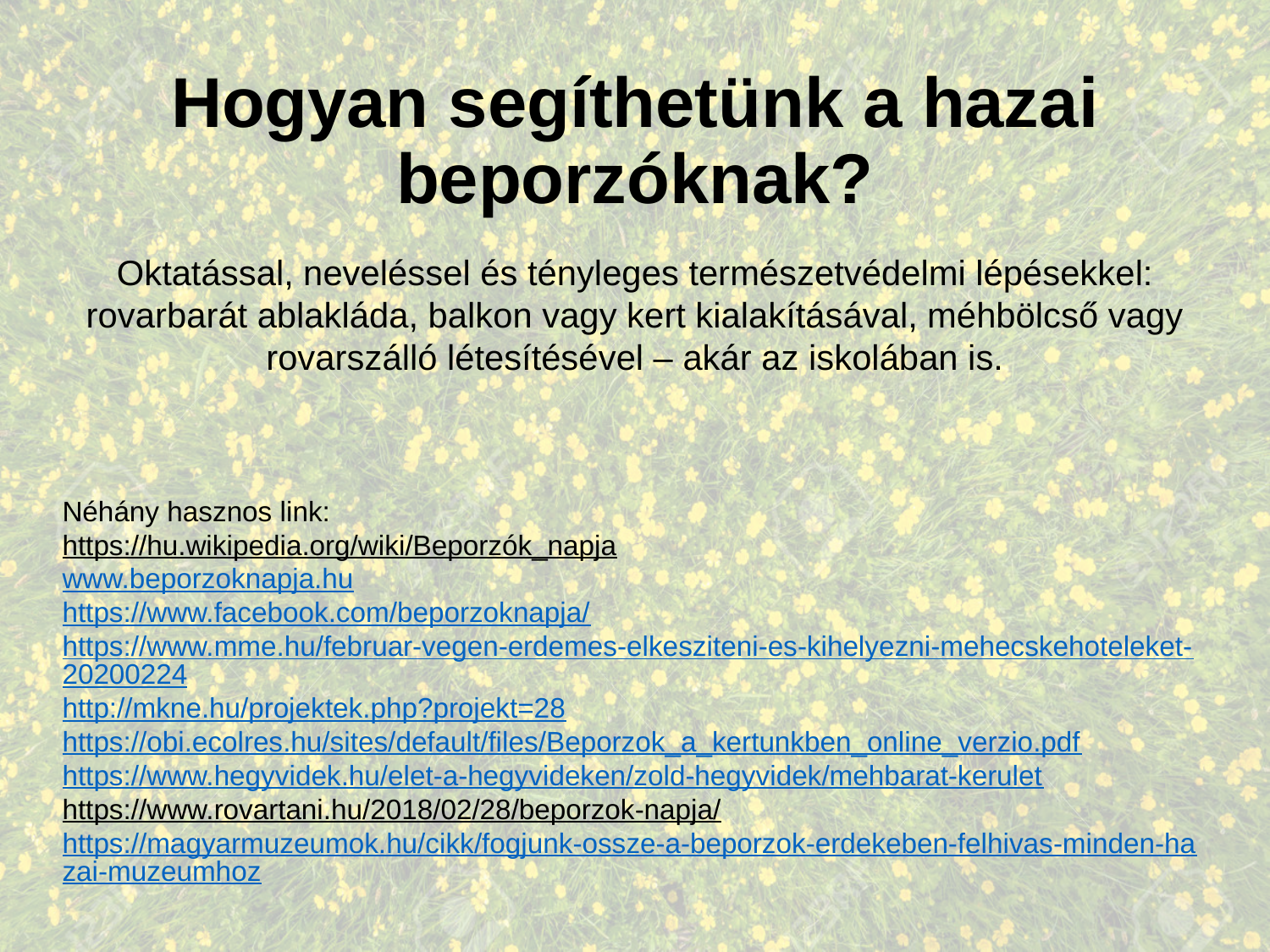

Hogyan segíthetünk a hazai beporzóknak?
Oktatással, neveléssel és tényleges természetvédelmi lépésekkel: rovarbarát ablakláda, balkon vagy kert kialakításával, méhbölcső vagy rovarszálló létesítésével – akár az iskolában is.
Néhány hasznos link:
https://hu.wikipedia.org/wiki/Beporzók_napja
www.beporzoknapja.hu
https://www.facebook.com/beporzoknapja/
https://www.mme.hu/februar-vegen-erdemes-elkesziteni-es-kihelyezni-mehecskehoteleket-20200224
http://mkne.hu/projektek.php?projekt=28
https://obi.ecolres.hu/sites/default/files/Beporzok_a_kertunkben_online_verzio.pdf
https://www.hegyvidek.hu/elet-a-hegyvideken/zold-hegyvidek/mehbarat-kerulet
https://www.rovartani.hu/2018/02/28/beporzok-napja/
https://magyarmuzeumok.hu/cikk/fogjunk-ossze-a-beporzok-erdekeben-felhivas-minden-hazai-muzeumhoz